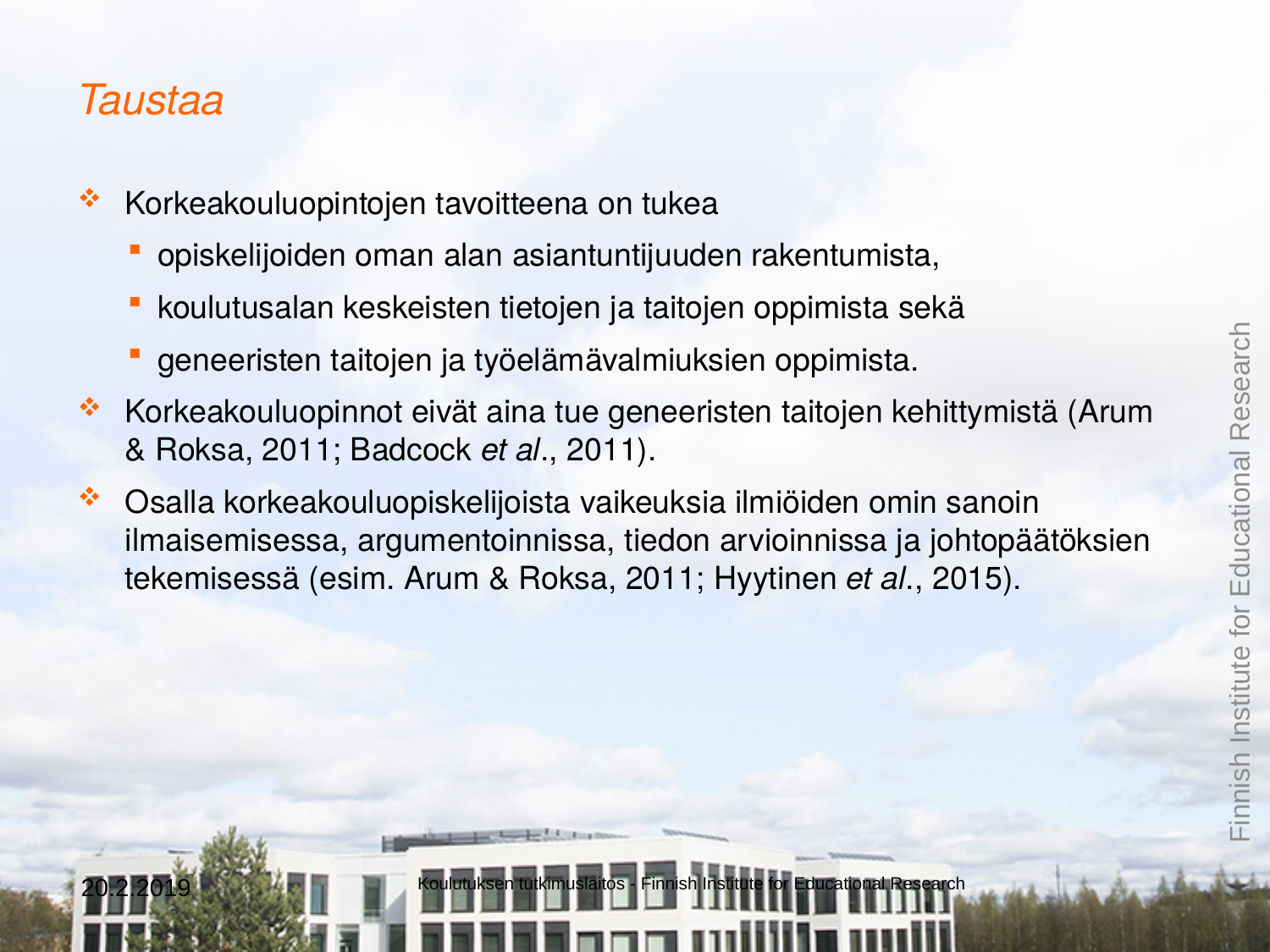

# Taustaa
Korkeakouluopintojen tavoitteena on tukea
opiskelijoiden oman alan asiantuntijuuden rakentumista,
koulutusalan keskeisten tietojen ja taitojen oppimista sekä
geneeristen taitojen ja työelämävalmiuksien oppimista.
Korkeakouluopinnot eivät aina tue geneeristen taitojen kehittymistä (Arum & Roksa, 2011; Badcock et al., 2011).
Osalla korkeakouluopiskelijoista vaikeuksia ilmiöiden omin sanoin ilmaisemisessa, argumentoinnissa, tiedon arvioinnissa ja johtopäätöksien tekemisessä (esim. Arum & Roksa, 2011; Hyytinen et al., 2015).

20.2.2019
Koulutuksen tutkimuslaitos - Finnish Institute for Educational Research